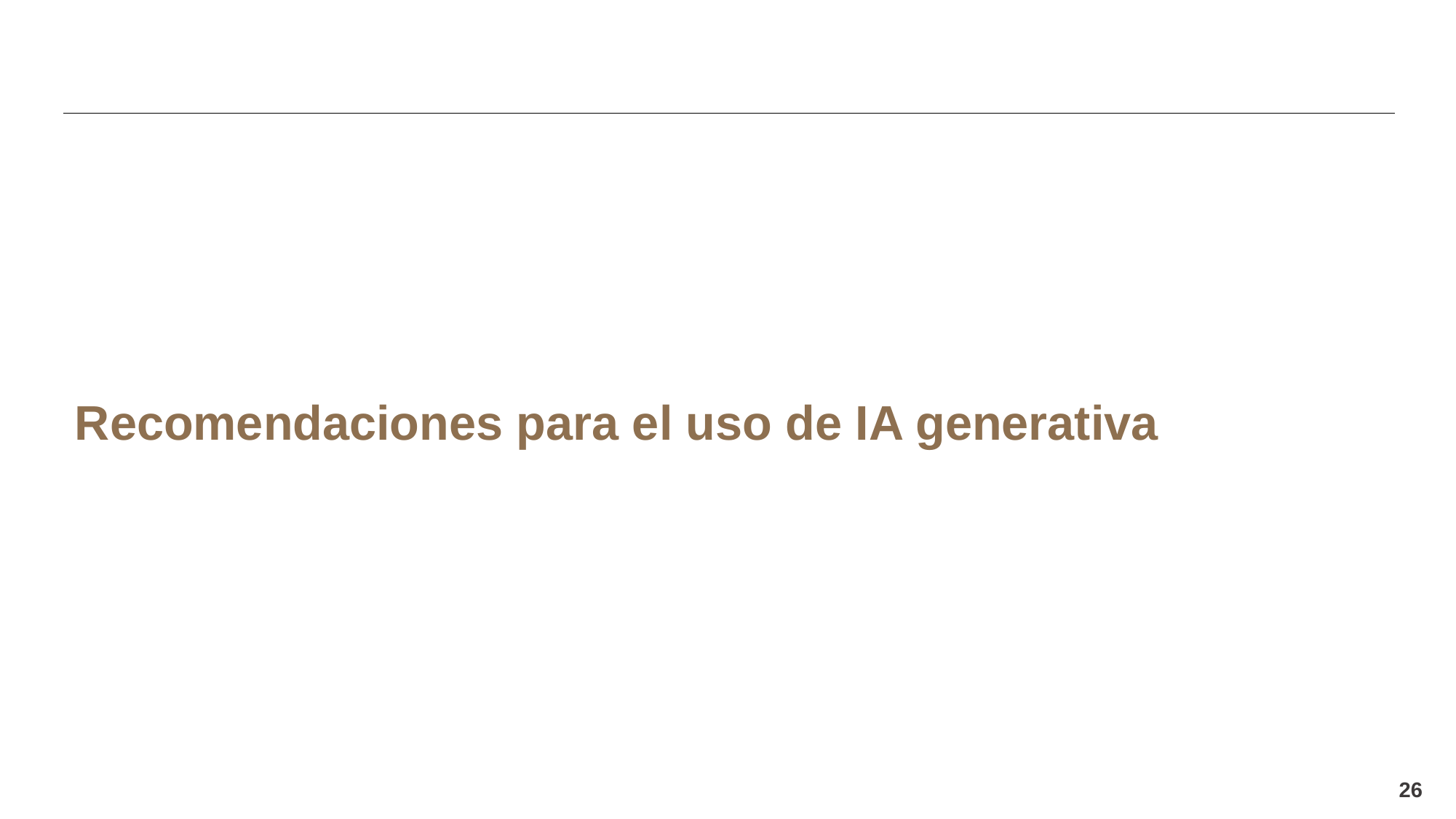

Recomendaciones para el uso de IA generativa
26